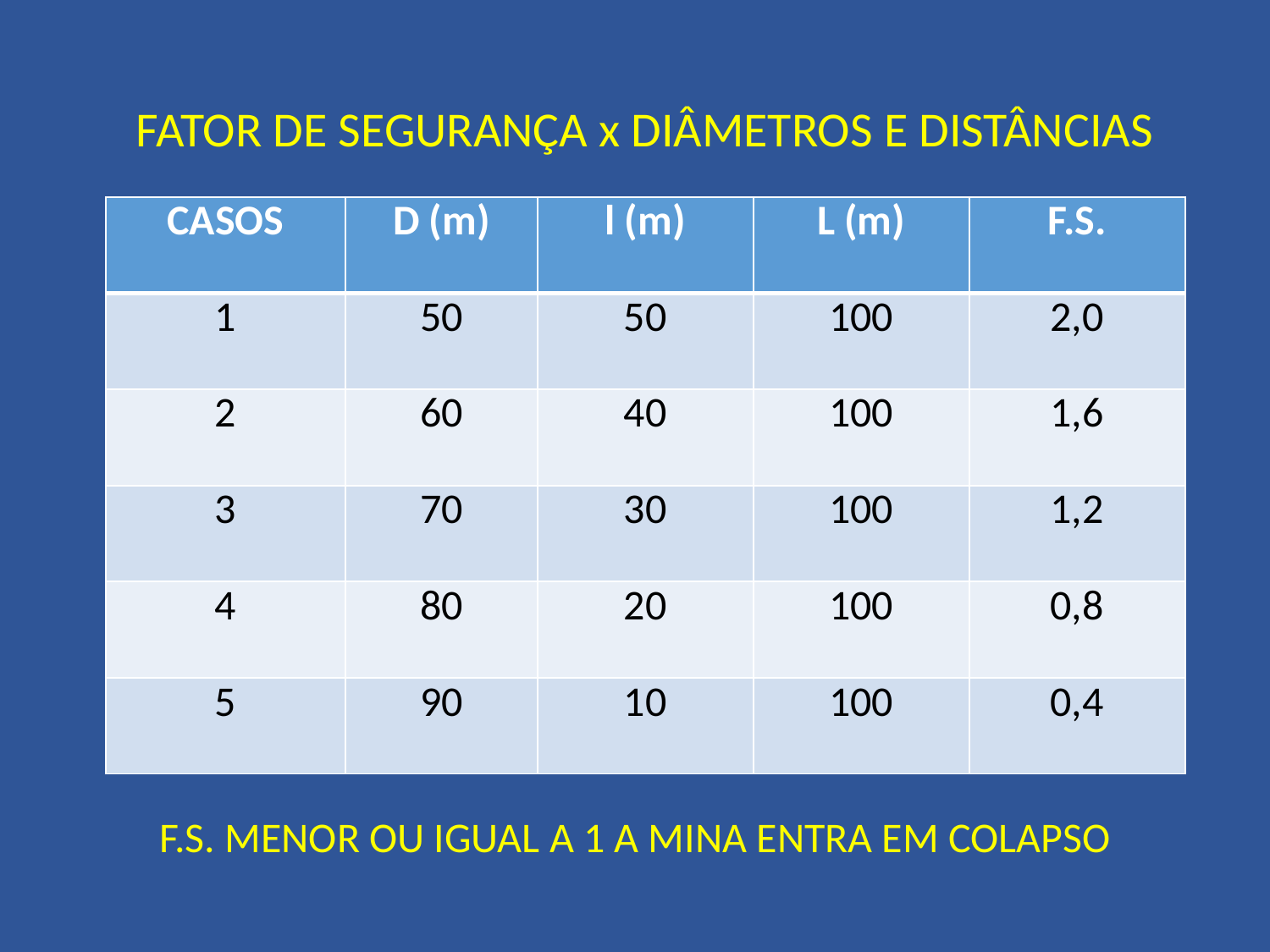

FATOR DE SEGURANÇA x DIÂMETROS E DISTÂNCIAS
| CASOS | D (m) | l (m) | L (m) | F.S. |
| --- | --- | --- | --- | --- |
| 1 | 50 | 50 | 100 | 2,0 |
| 2 | 60 | 40 | 100 | 1,6 |
| 3 | 70 | 30 | 100 | 1,2 |
| 4 | 80 | 20 | 100 | 0,8 |
| 5 | 90 | 10 | 100 | 0,4 |
F.S. MENOR OU IGUAL A 1 A MINA ENTRA EM COLAPSO